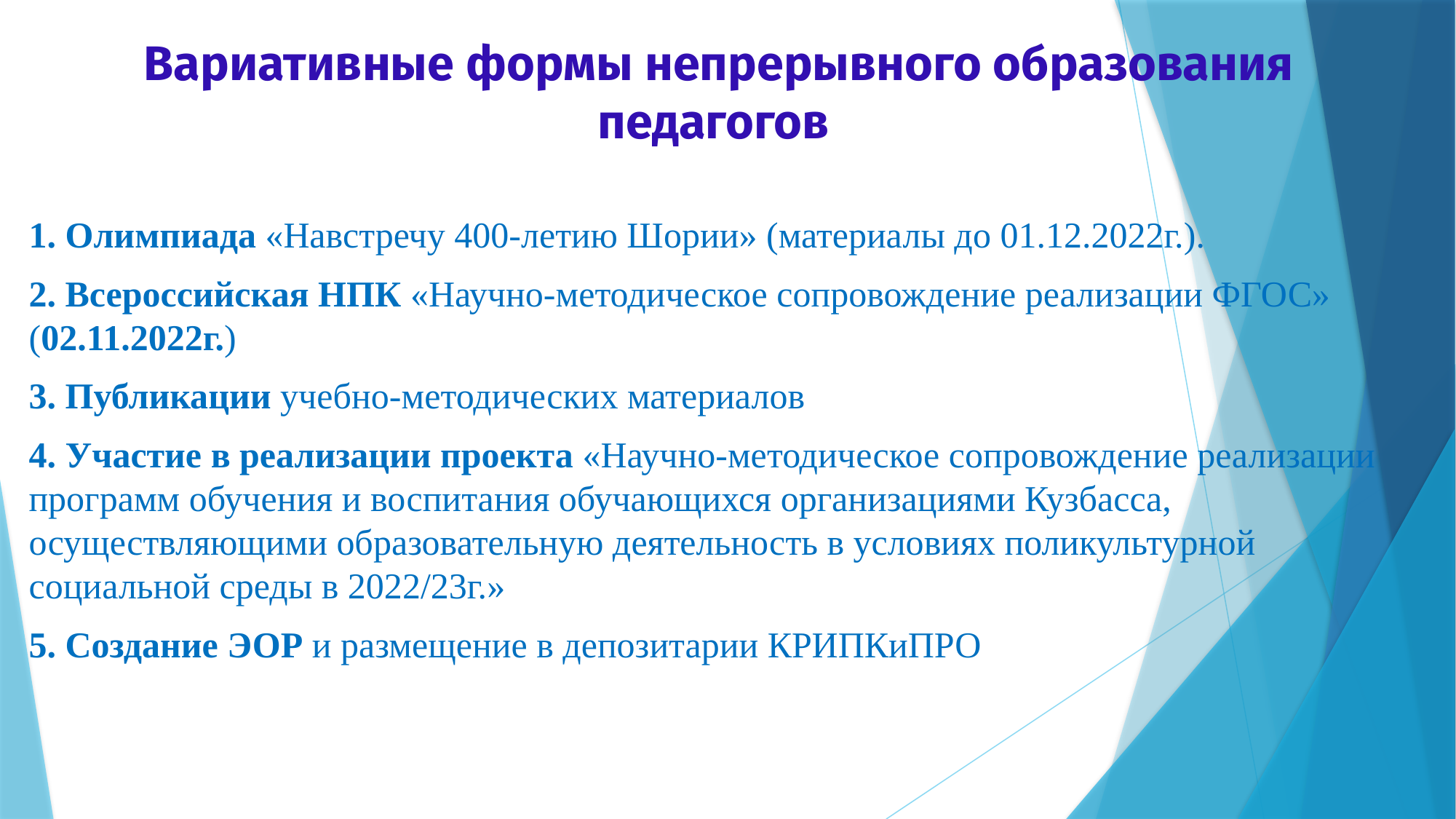

Вариативные формы непрерывного образования педагогов

1. Олимпиада «Навстречу 400-летию Шории» (материалы до 01.12.2022г.).
2. Всероссийская НПК «Научно-методическое сопровождение реализации ФГОС» (02.11.2022г.)
3. Публикации учебно-методических материалов
4. Участие в реализации проекта «Научно-методическое сопровождение реализации программ обучения и воспитания обучающихся организациями Кузбасса, осуществляющими образовательную деятельность в условиях поликультурной социальной среды в 2022/23г.»
5. Создание ЭОР и размещение в депозитарии КРИПКиПРО